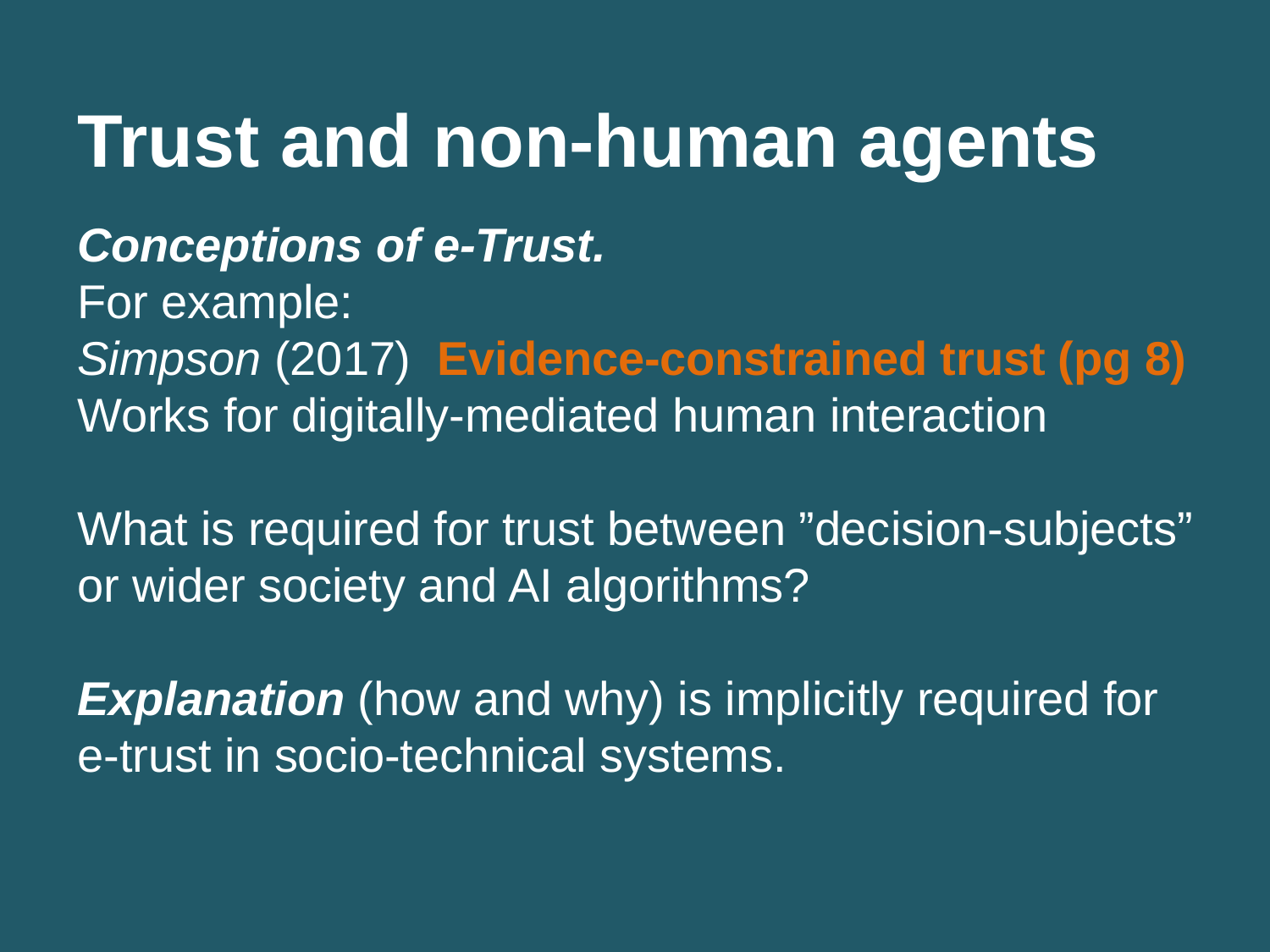

# Trust and non-human agents Conceptions of e-Trust. For example: Simpson (2017)  Evidence-constrained trust (pg 8) Works for digitally-mediated human interaction What is required for trust between ”decision-subjects” or wider society and AI algorithms? Explanation (how and why) is implicitly required for e-trust in socio-technical systems.